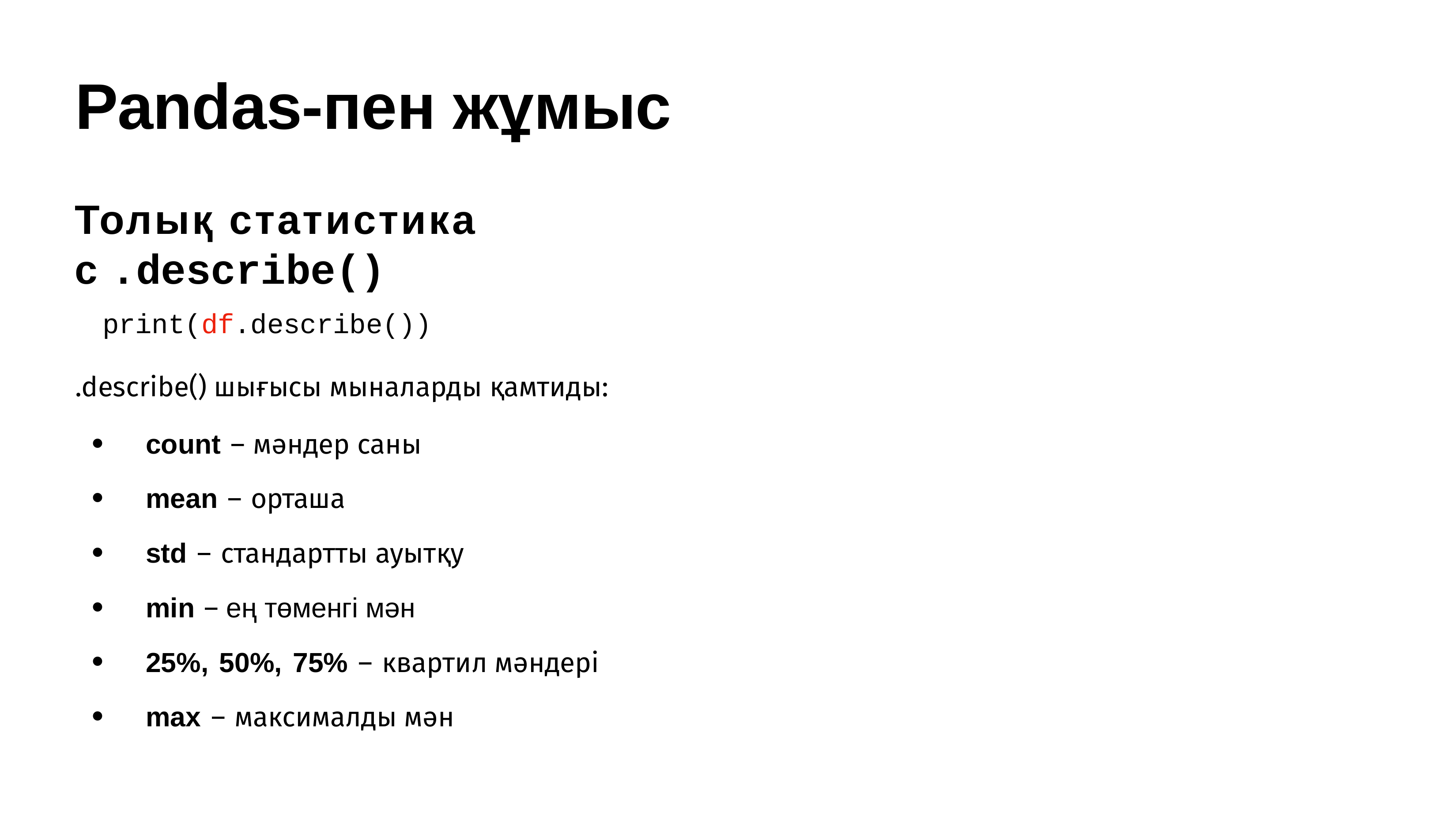

# Pandas-пен жұмыс
Толық статистика с .describe()
print(df.describe())
.describe() шығысы мыналарды қамтиды:
•
•
•
•
•
•
count – мәндер саны
mean – орташа
std – стандартты ауытқу
min – ең төменгі мән
25%, 50%, 75% – квартил мәндері
max – максималды мән